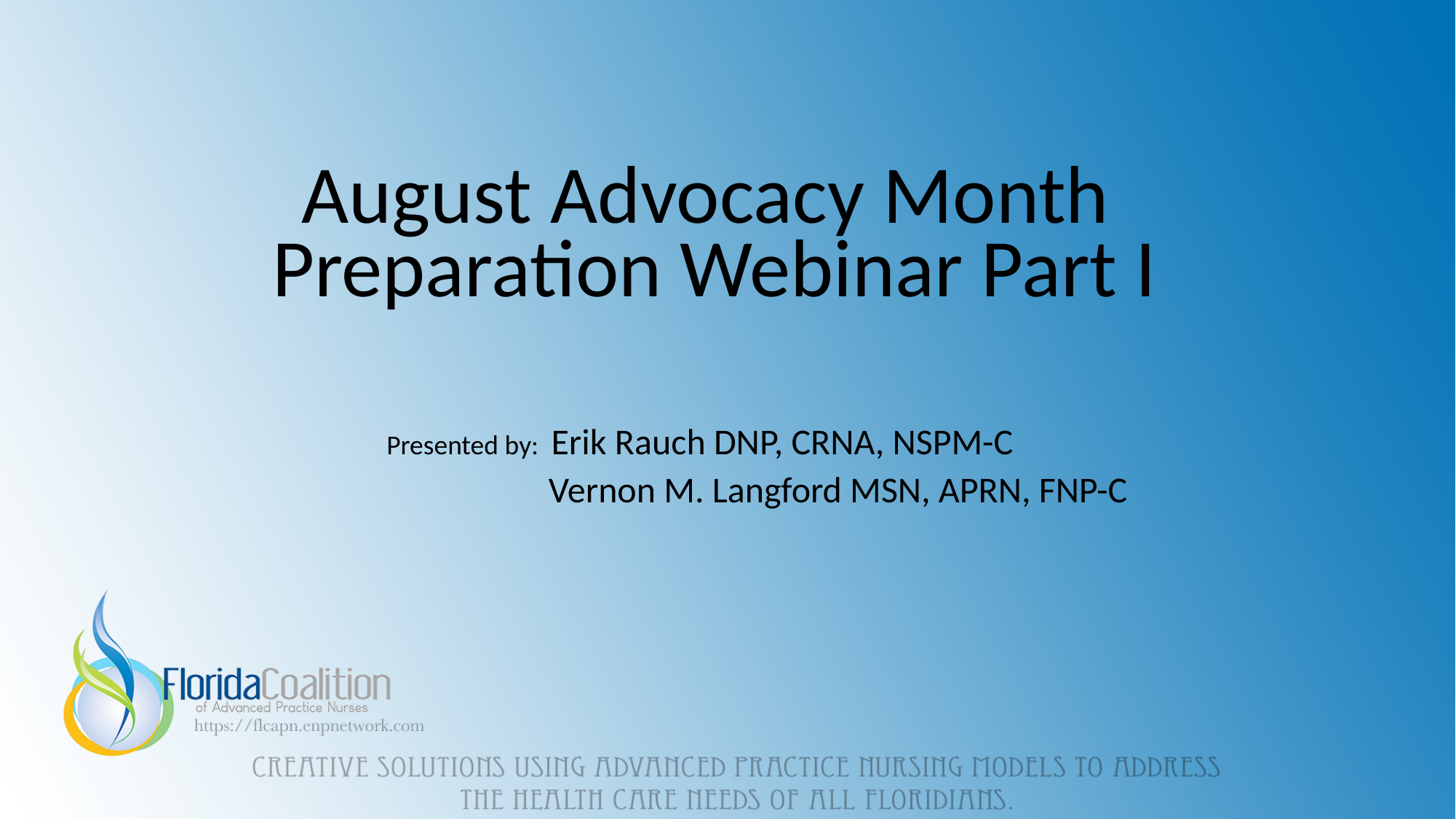

# August Advocacy Month  Preparation Webinar Part I
                                         Presented by:  Erik Rauch DNP, CRNA, NSPM-C
                           Vernon M. Langford MSN, APRN, FNP-C